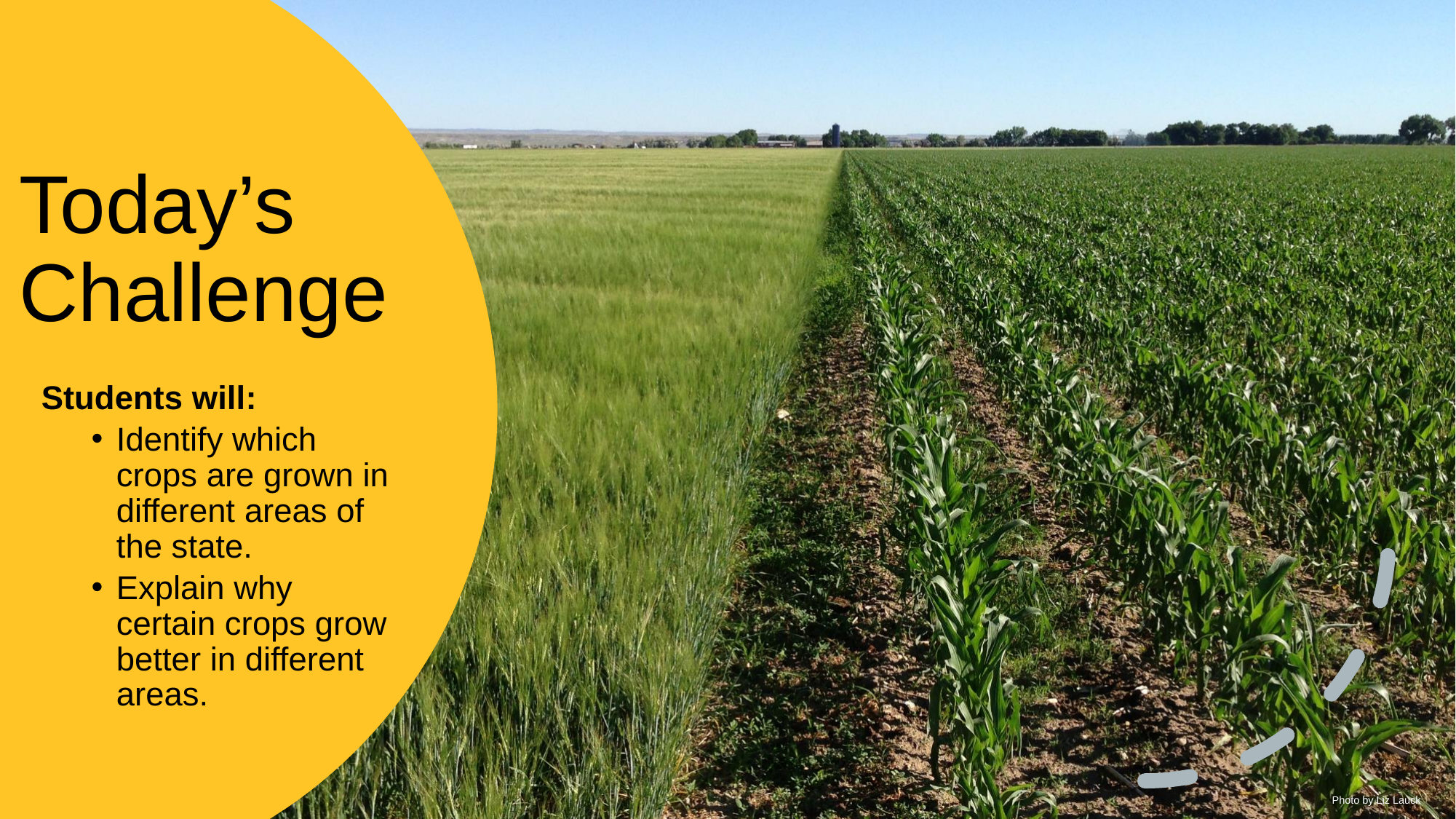

# Today’s Challenge

Students will:
Identify which crops are grown in different areas of the state.
Explain why certain crops grow better in different areas.

Photo by Liz Lauck